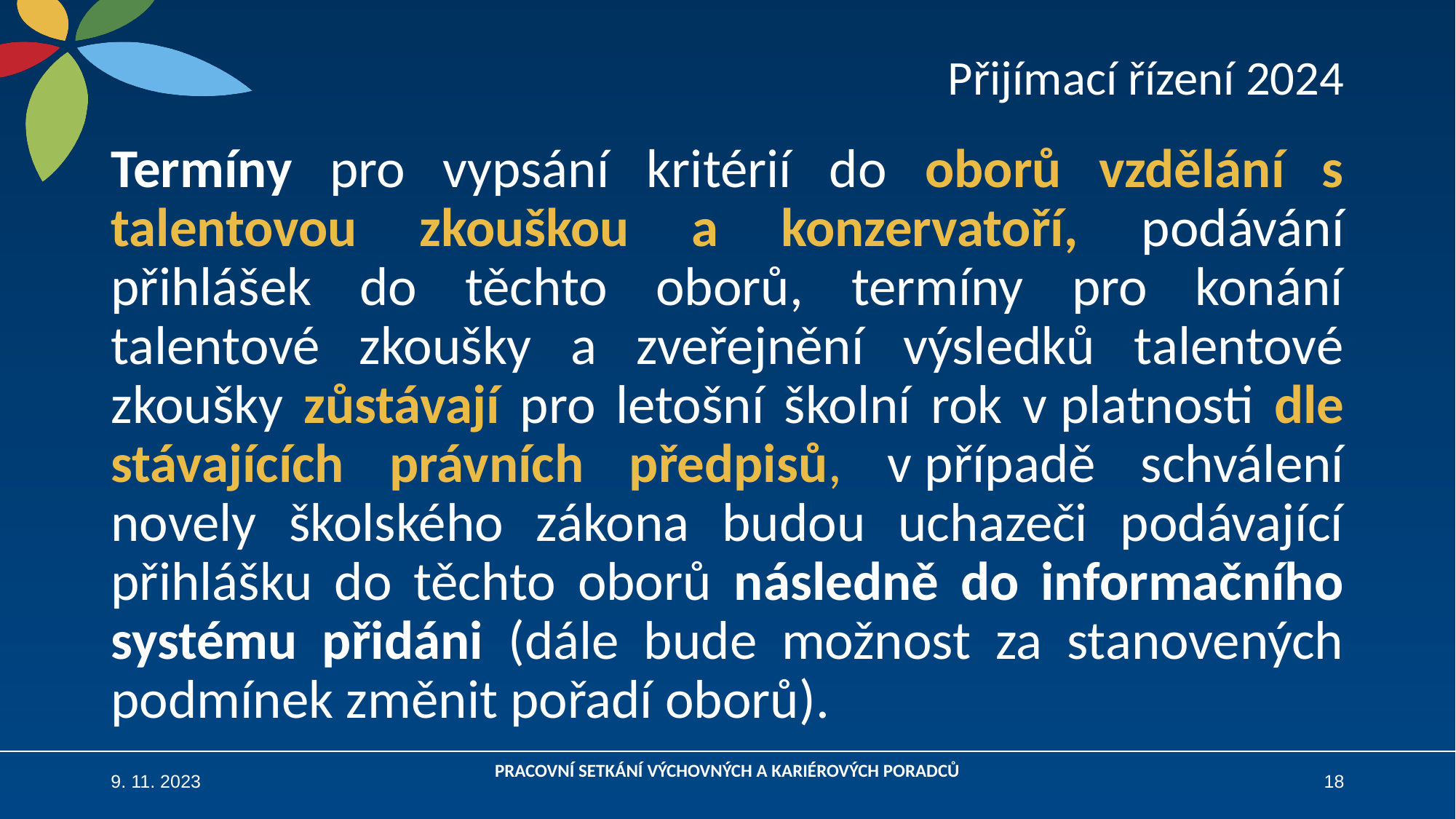

# Přijímací řízení 2024
Termíny pro vypsání kritérií do oborů vzdělání s talentovou zkouškou a konzervatoří, podávání přihlášek do těchto oborů, termíny pro konání talentové zkoušky a zveřejnění výsledků talentové zkoušky zůstávají pro letošní školní rok v platnosti dle stávajících právních předpisů, v případě schválení novely školského zákona budou uchazeči podávající přihlášku do těchto oborů následně do informačního systému přidáni (dále bude možnost za stanovených podmínek změnit pořadí oborů).

9. 11. 2023
PRACOVNÍ SETKÁNÍ VÝCHOVNÝCH A KARIÉROVÝCH PORADCŮ

18